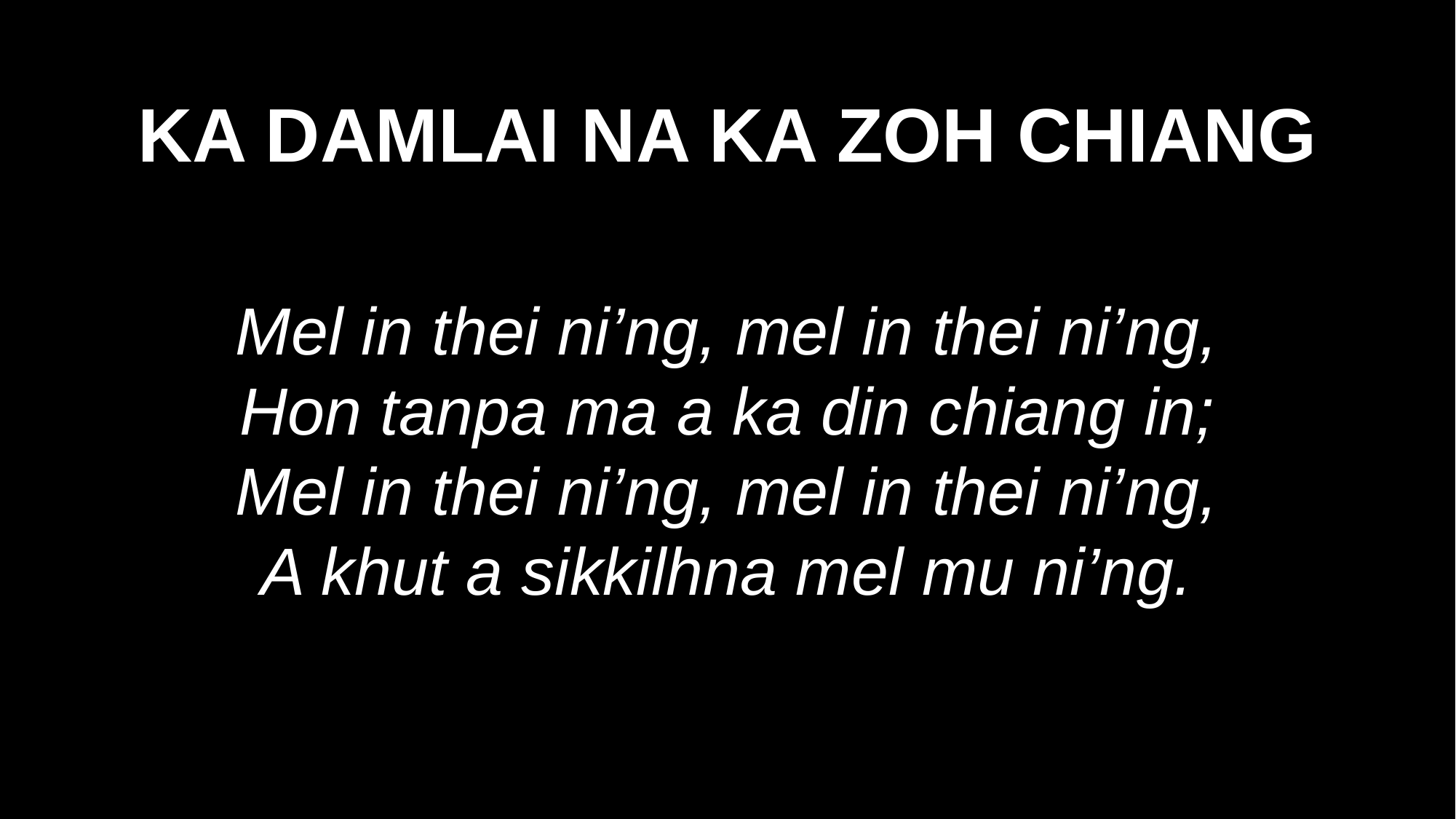

# KA DAMLAI NA KA ZOH CHIANG
Mel in thei ni’ng, mel in thei ni’ng,
Hon tanpa ma a ka din chiang in;
Mel in thei ni’ng, mel in thei ni’ng,
A khut a sikkilhna mel mu ni’ng.